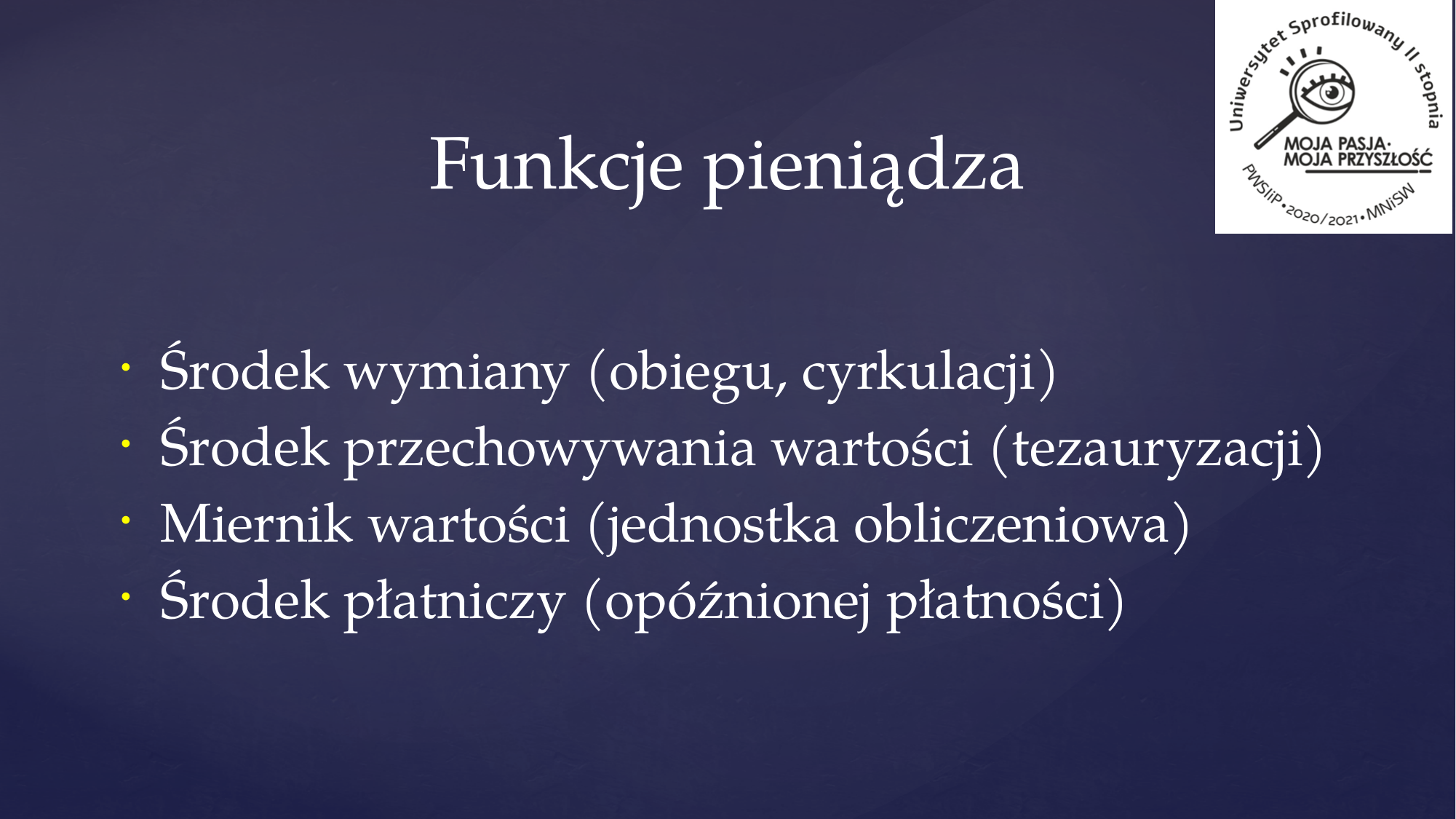

# Funkcje pieniądza
Środek wymiany (obiegu, cyrkulacji)
Środek przechowywania wartości (tezauryzacji)
Miernik wartości (jednostka obliczeniowa)
Środek płatniczy (opóźnionej płatności)